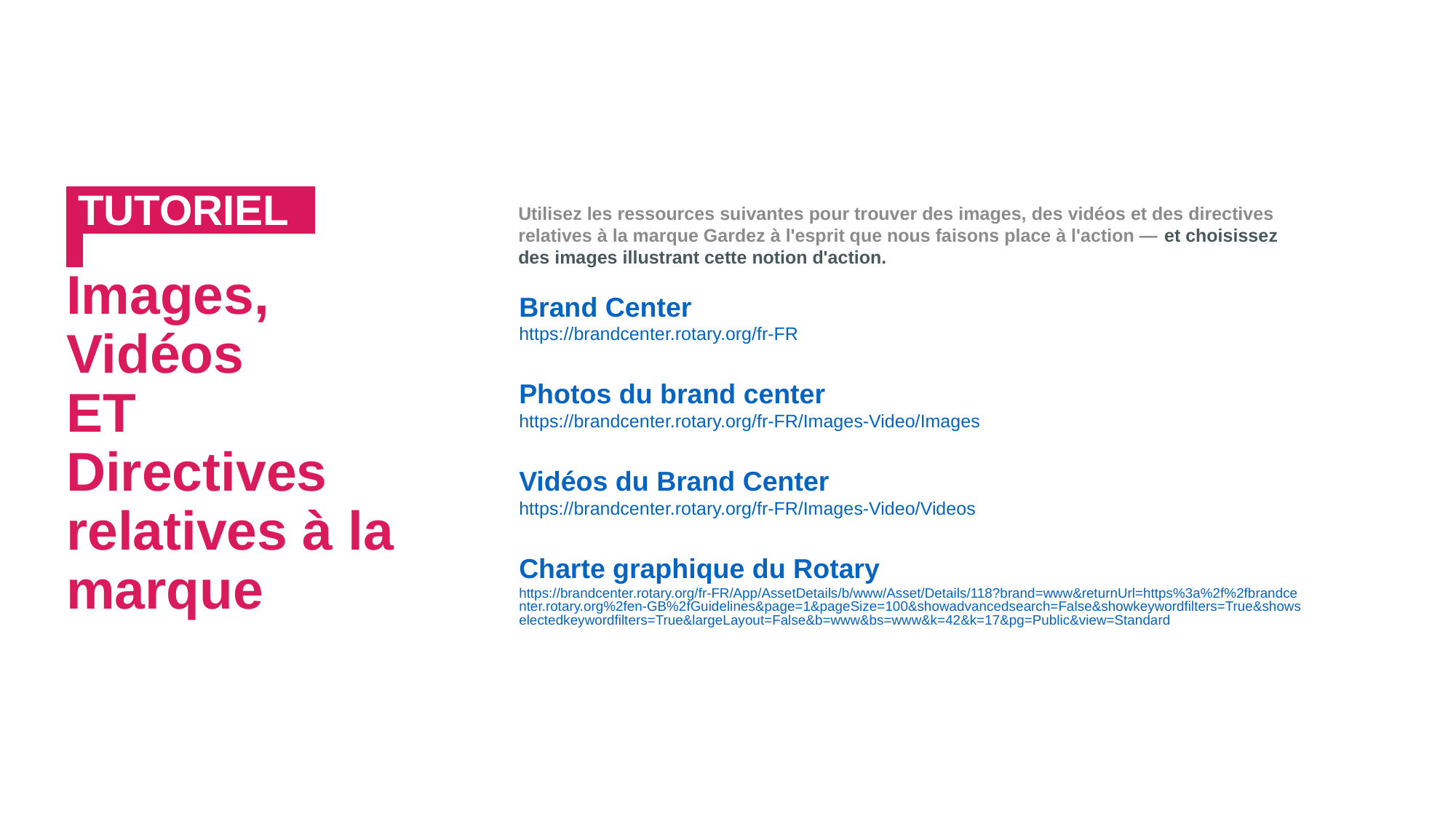

TUTORIEL :

Images,
Vidéos
ET
Directives relatives à la marque
Utilisez les ressources suivantes pour trouver des images, des vidéos et des directives relatives à la marque Gardez à l'esprit que nous faisons place à l'action — et choisissez des images illustrant cette notion d'action.

Brand Center
https://brandcenter.rotary.org/fr-FR

Photos du brand center
https://brandcenter.rotary.org/fr-FR/Images-Video/Images

Vidéos du Brand Center
https://brandcenter.rotary.org/fr-FR/Images-Video/Videos

Charte graphique du Rotary
https://brandcenter.rotary.org/fr-FR/App/AssetDetails/b/www/Asset/Details/118?brand=www&returnUrl=https%3a%2f%2fbrandcenter.rotary.org%2fen-GB%2fGuidelines&page=1&pageSize=100&showadvancedsearch=False&showkeywordfilters=True&showselectedkeywordfilters=True&largeLayout=False&b=www&bs=www&k=42&k=17&pg=Public&view=Standard